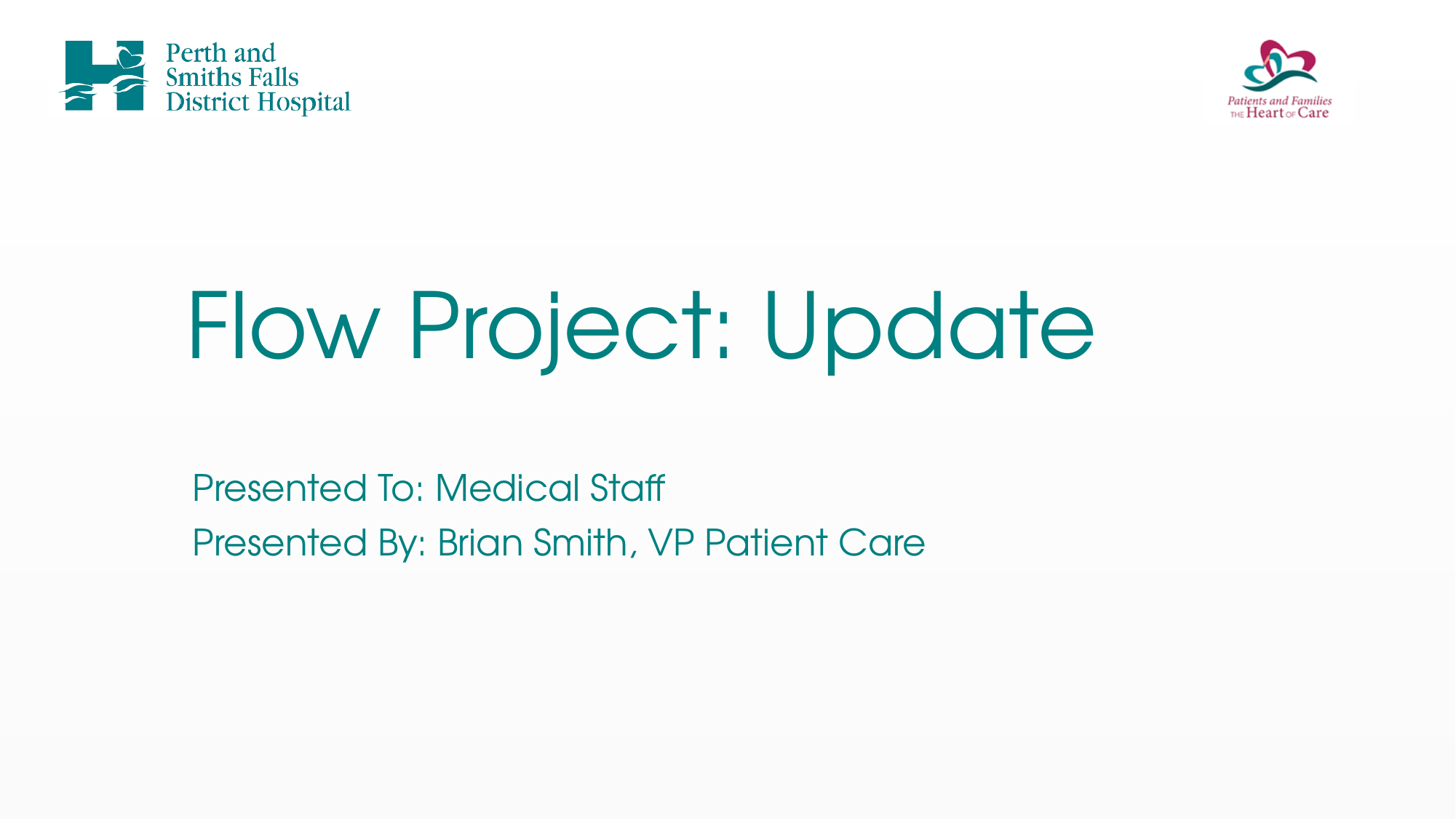

# Flow Project: Update
Presented To: Medical Staff
Presented By: Brian Smith, VP Patient Care